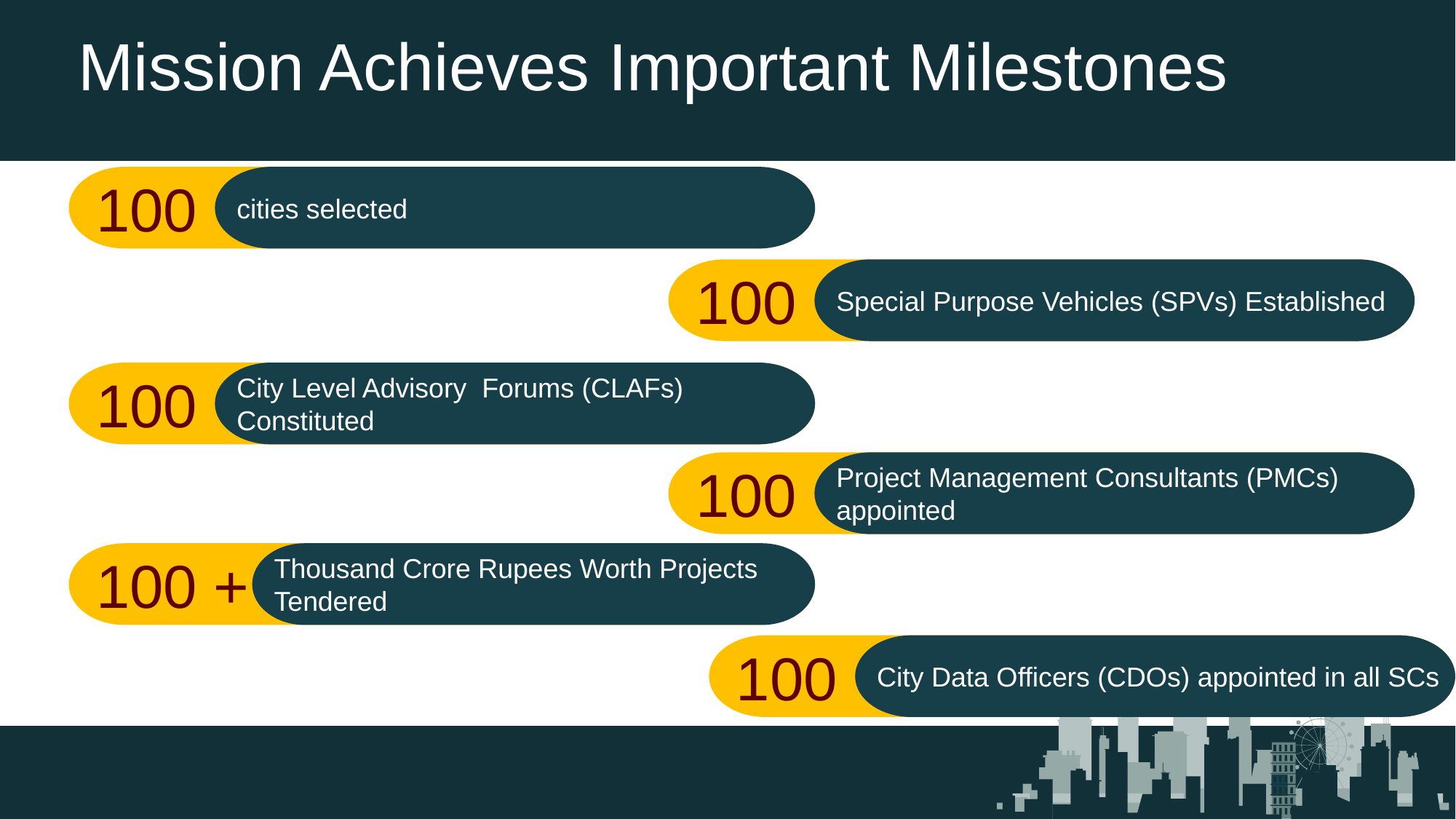

# Mission Achieves Important Milestones
100
cities selected
100
Special Purpose Vehicles (SPVs) Established
100
City Level Advisory  Forums (CLAFs) Constituted
100
Project Management Consultants (PMCs) appointed
100 +
Thousand Crore Rupees Worth Projects Tendered
100
City Data Officers (CDOs) appointed in all SCs